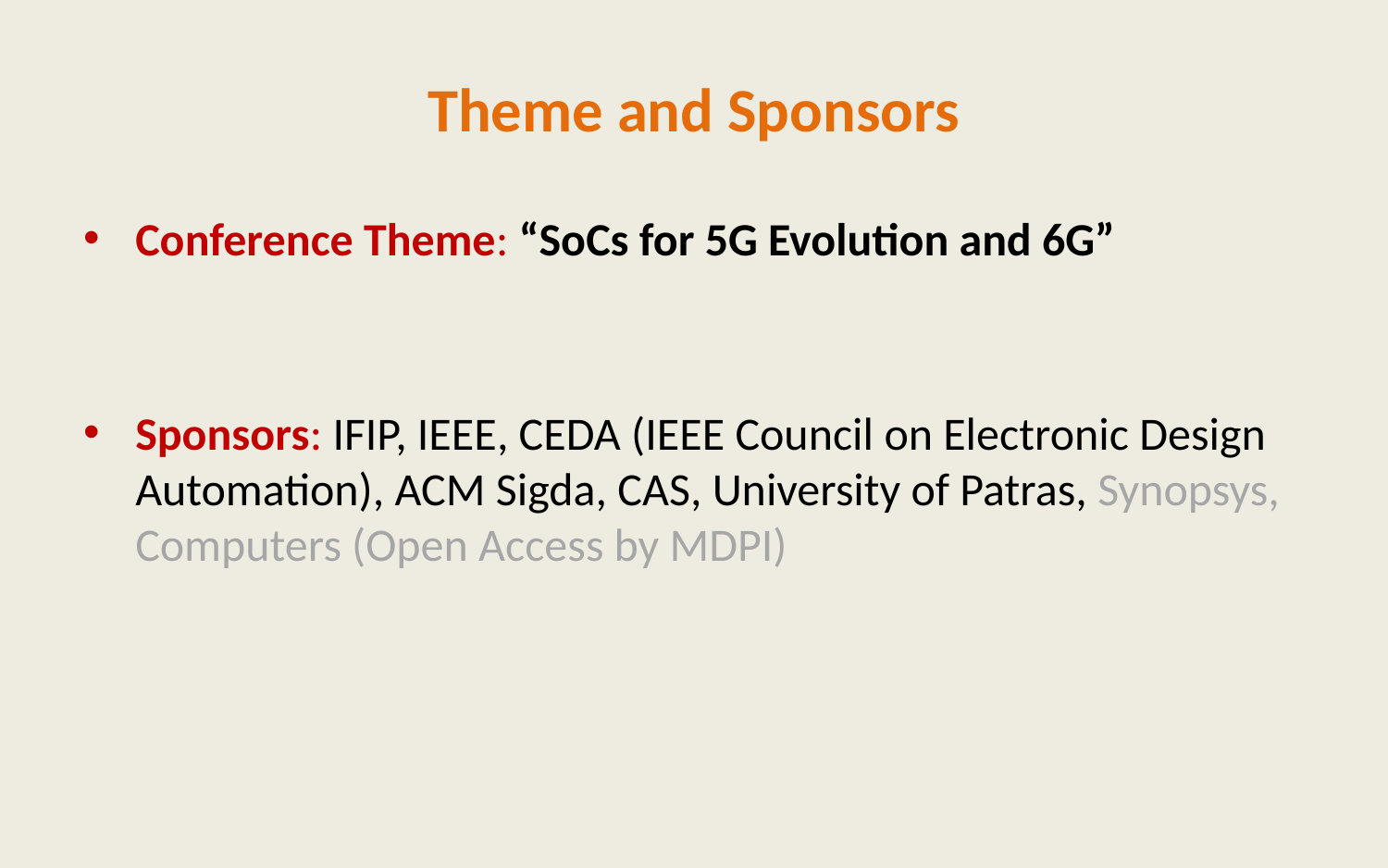

# Theme and Sponsors

Conference Theme: “SoCs for 5G Evolution and 6G”

Sponsors: IFIP, IEEE, CEDA (IEEE Council on Electronic Design Automation), ACM Sigda, CAS, University of Patras, Synopsys, Computers (Open Access by MDPI)